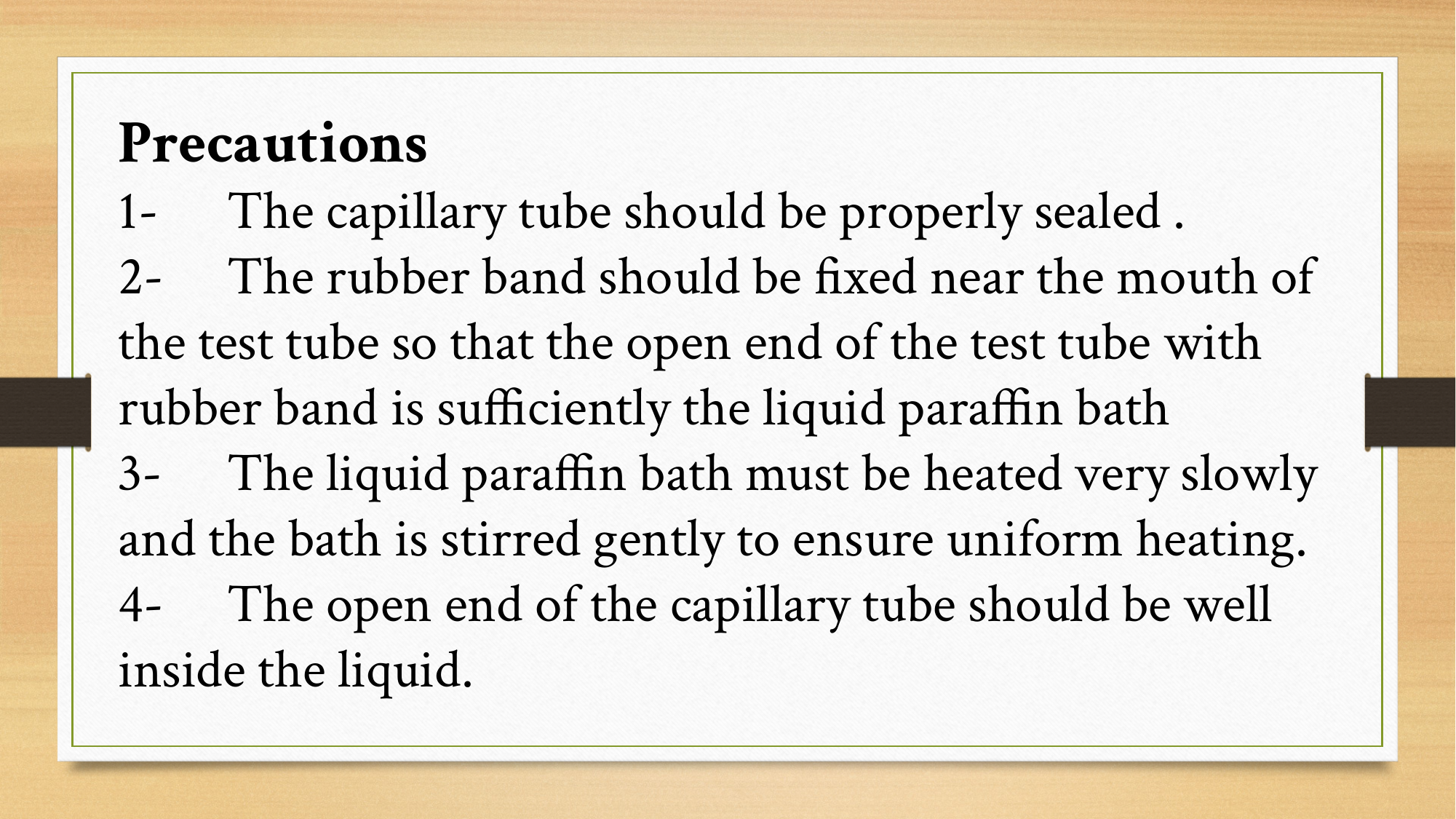

Precautions
1-	The capillary tube should be properly sealed .
2-	The rubber band should be fixed near the mouth of the test tube so that the open end of the test tube with rubber band is sufficiently the liquid paraffin bath
3-	The liquid paraffin bath must be heated very slowly and the bath is stirred gently to ensure uniform heating.
4-	The open end of the capillary tube should be well inside the liquid.